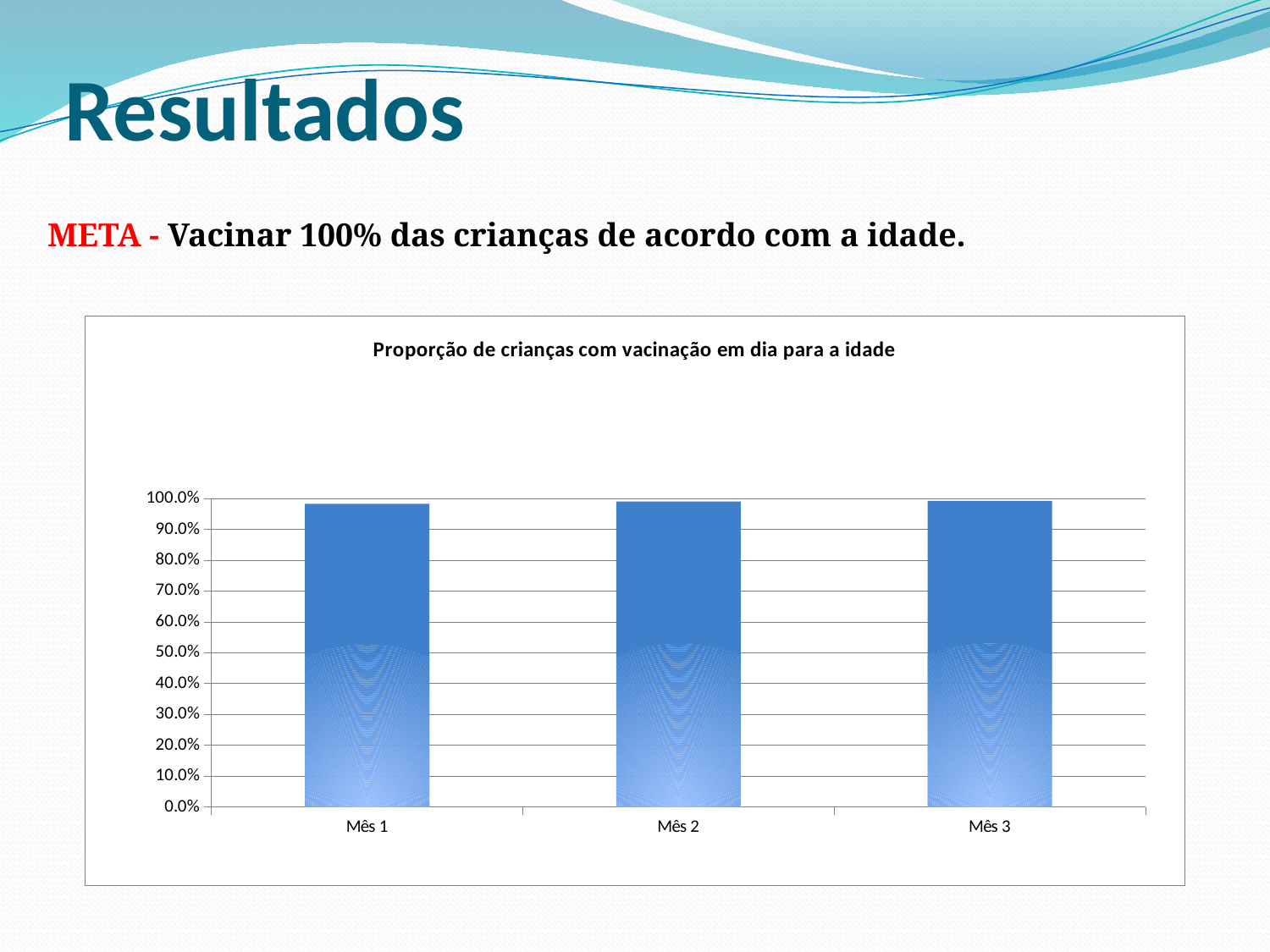

# Resultados
META - Vacinar 100% das crianças de acordo com a idade.

### Chart:

| Category | Proporção de crianças com vacinação em dia para a idade |
|---|---|
| Mês 1 | 0.9824561403508766 |
| Mês 2 | 0.9895833333333326 |
| Mês 3 | 0.9920634920634936 |